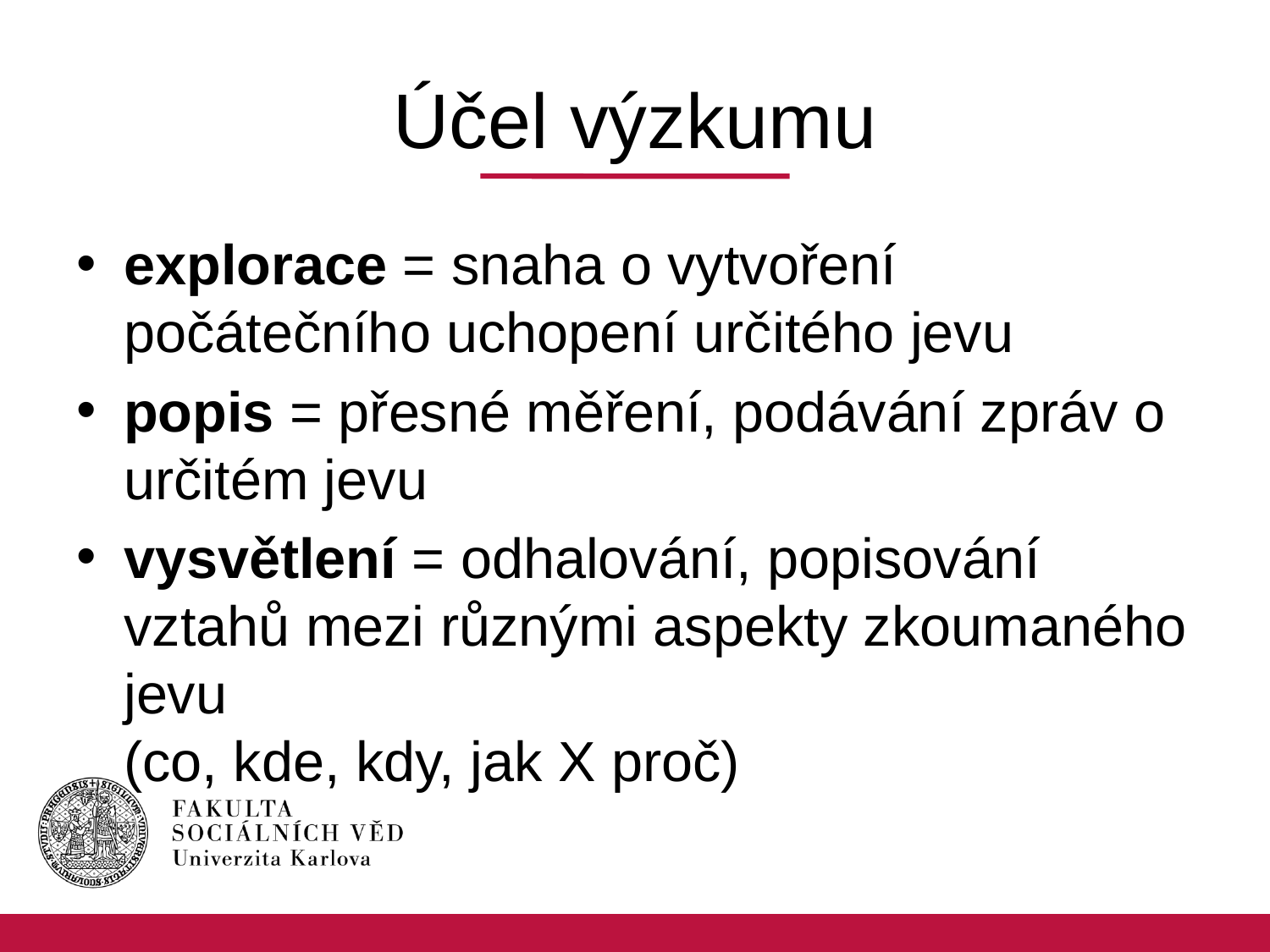

# Účel výzkumu
explorace = snaha o vytvoření počátečního uchopení určitého jevu
popis = přesné měření, podávání zpráv o určitém jevu
vysvětlení = odhalování, popisování vztahů mezi různými aspekty zkoumaného jevu
(co, kde, kdy, jak X proč)